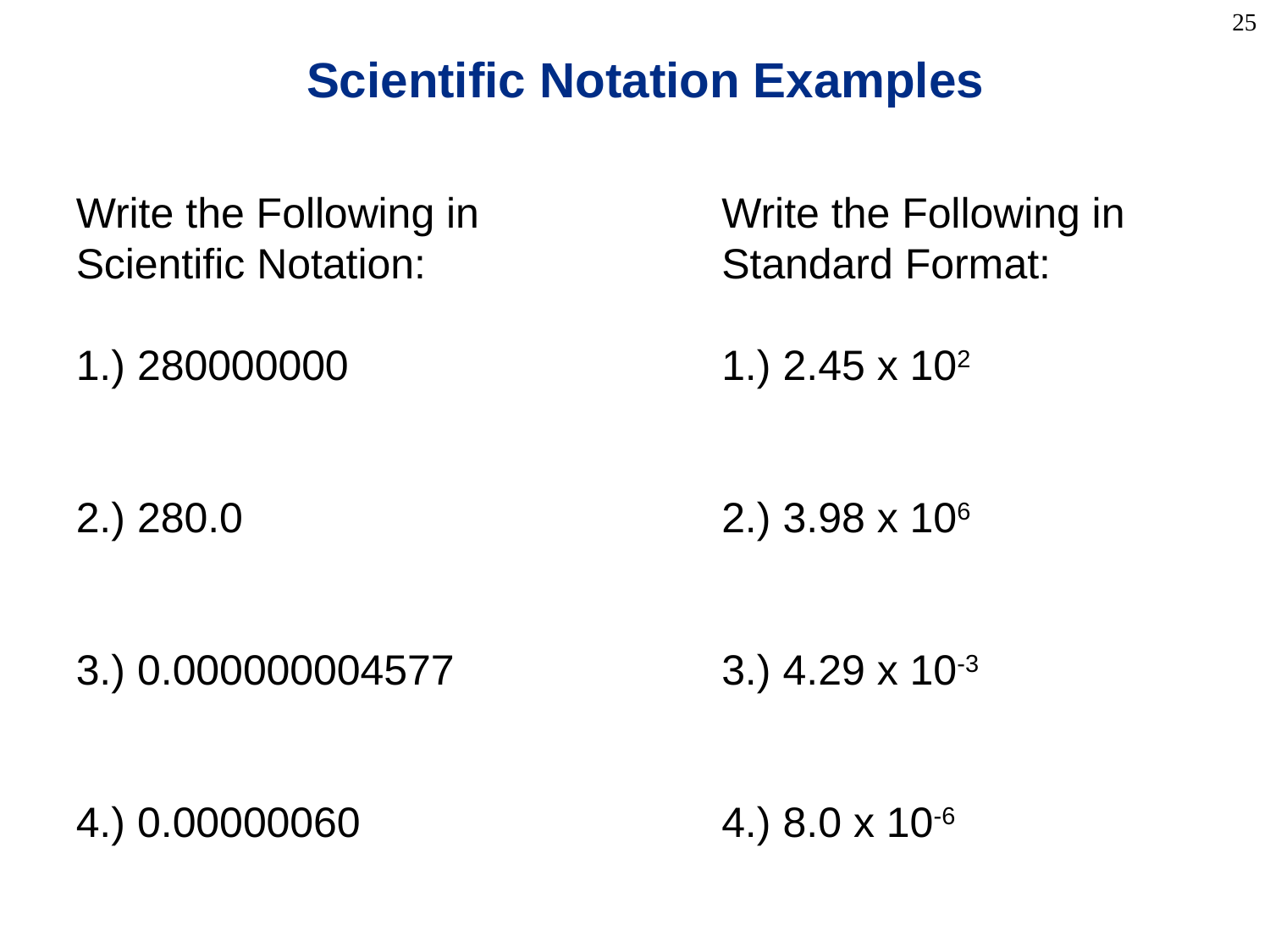

25
Scientific Notation Examples
Write the Following in Standard Format:

1.) 2.45 x 102

2.) 3.98 x 106

3.) 4.29 x 10-3

4.) 8.0 x 10-6
Write the Following in Scientific Notation:

1.) 280000000

2.) 280.0

3.) 0.000000004577

4.) 0.00000060